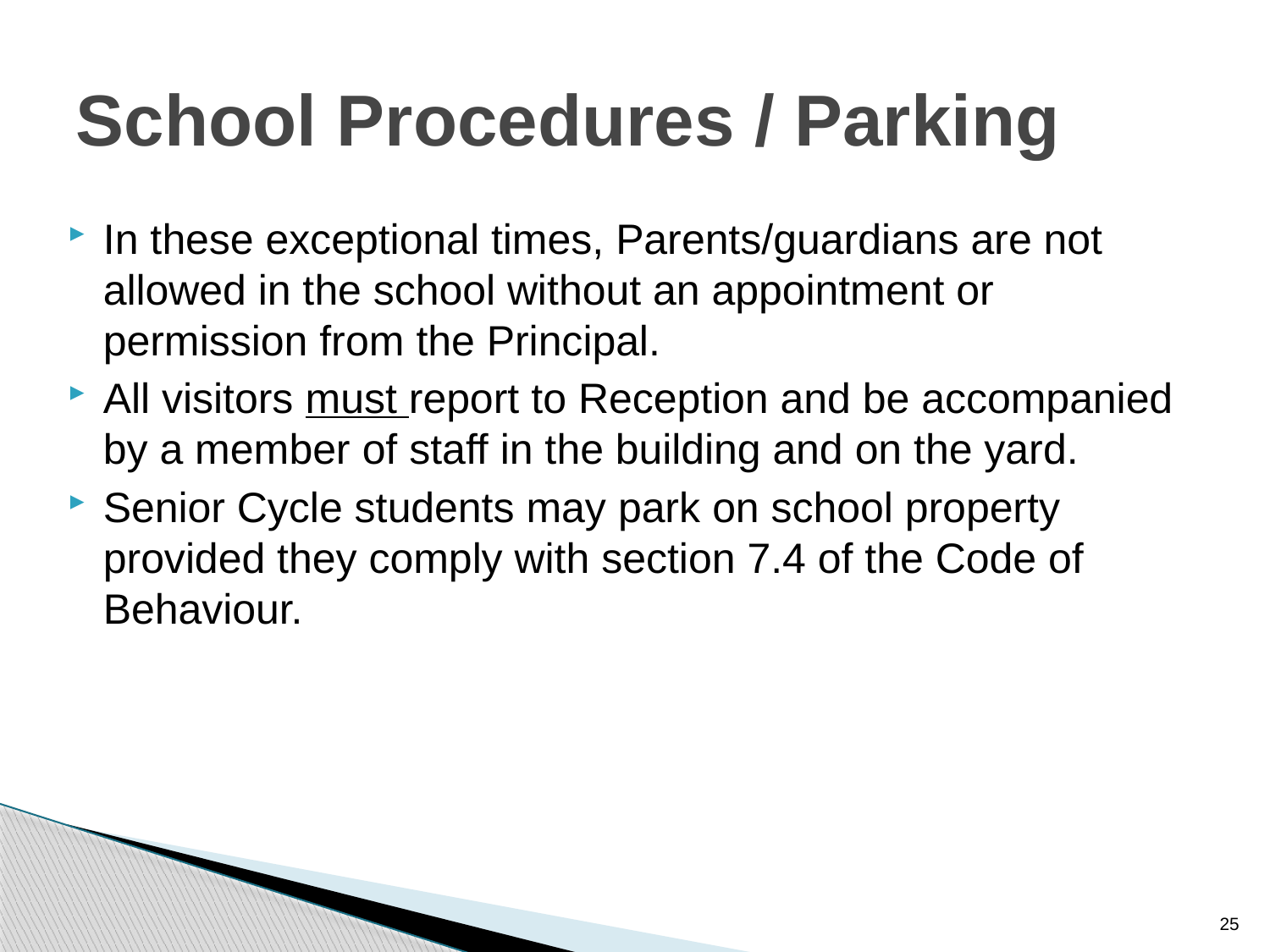

# School Procedures / Parking
In these exceptional times, Parents/guardians are not allowed in the school without an appointment or permission from the Principal.
All visitors must report to Reception and be accompanied by a member of staff in the building and on the yard.
Senior Cycle students may park on school property provided they comply with section 7.4 of the Code of Behaviour.

25